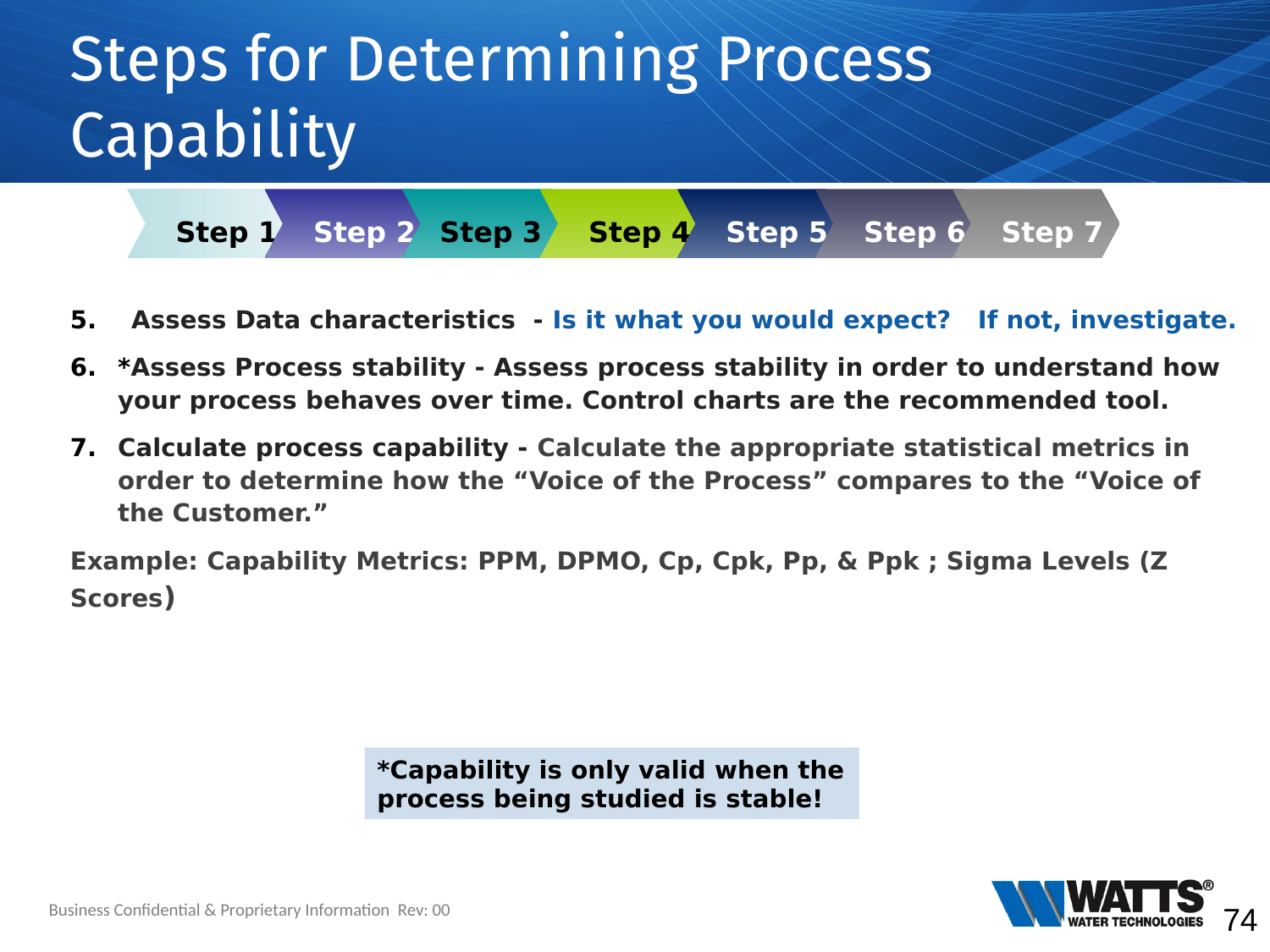

# Steps for Determining Process Capability

Step 1

Step 2

Step 3

Step 4

Step 5

Step 6

Step 7
5.    Assess Data characteristics  - Is it what you would expect?   If not, investigate.
*Assess Process stability - Assess process stability in order to understand how your process behaves over time. Control charts are the recommended tool.
Calculate process capability - Calculate the appropriate statistical metrics in order to determine how the “Voice of the Process” compares to the “Voice of the Customer.”
Example: Capability Metrics: PPM, DPMO, Cp, Cpk, Pp, & Ppk ; Sigma Levels (Z Scores)

*Capability is only valid when the process being studied is stable!
Business Confidential & Proprietary Information  Rev: 00